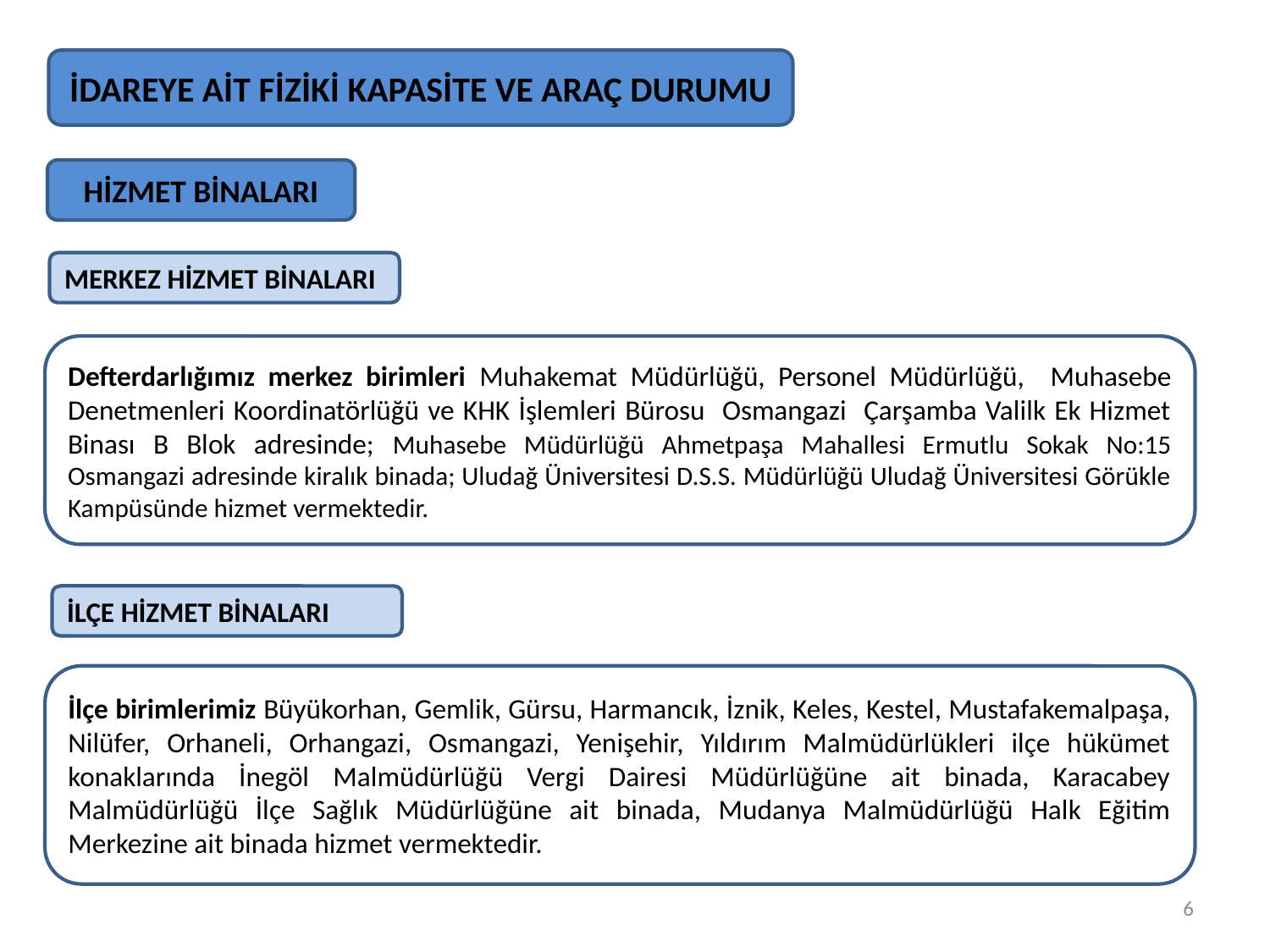

İDAREYE AİT FİZİKİ KAPASİTE VE ARAÇ DURUMU
HİZMET BİNALARI
MERKEZ HİZMET BİNALARI
Defterdarlığımız merkez birimleri Muhakemat Müdürlüğü, Personel Müdürlüğü,  Muhasebe Denetmenleri Koordinatörlüğü ve KHK İşlemleri Bürosu  Osmangazi  Çarşamba Valilk Ek Hizmet Binası B Blok adresinde; Muhasebe Müdürlüğü Ahmetpaşa Mahallesi Ermutlu Sokak No:15 Osmangazi adresinde kiralık binada; Uludağ Üniversitesi D.S.S. Müdürlüğü Uludağ Üniversitesi Görükle Kampüsünde hizmet vermektedir.
İLÇE HİZMET BİNALARI
İlçe birimlerimiz Büyükorhan, Gemlik, Gürsu, Harmancık, İznik, Keles, Kestel, Mustafakemalpaşa, Nilüfer, Orhaneli, Orhangazi, Osmangazi, Yenişehir, Yıldırım Malmüdürlükleri ilçe hükümet konaklarında İnegöl Malmüdürlüğü Vergi Dairesi Müdürlüğüne ait binada, Karacabey Malmüdürlüğü İlçe Sağlık Müdürlüğüne ait binada, Mudanya Malmüdürlüğü Halk Eğitim Merkezine ait binada hizmet vermektedir.
6